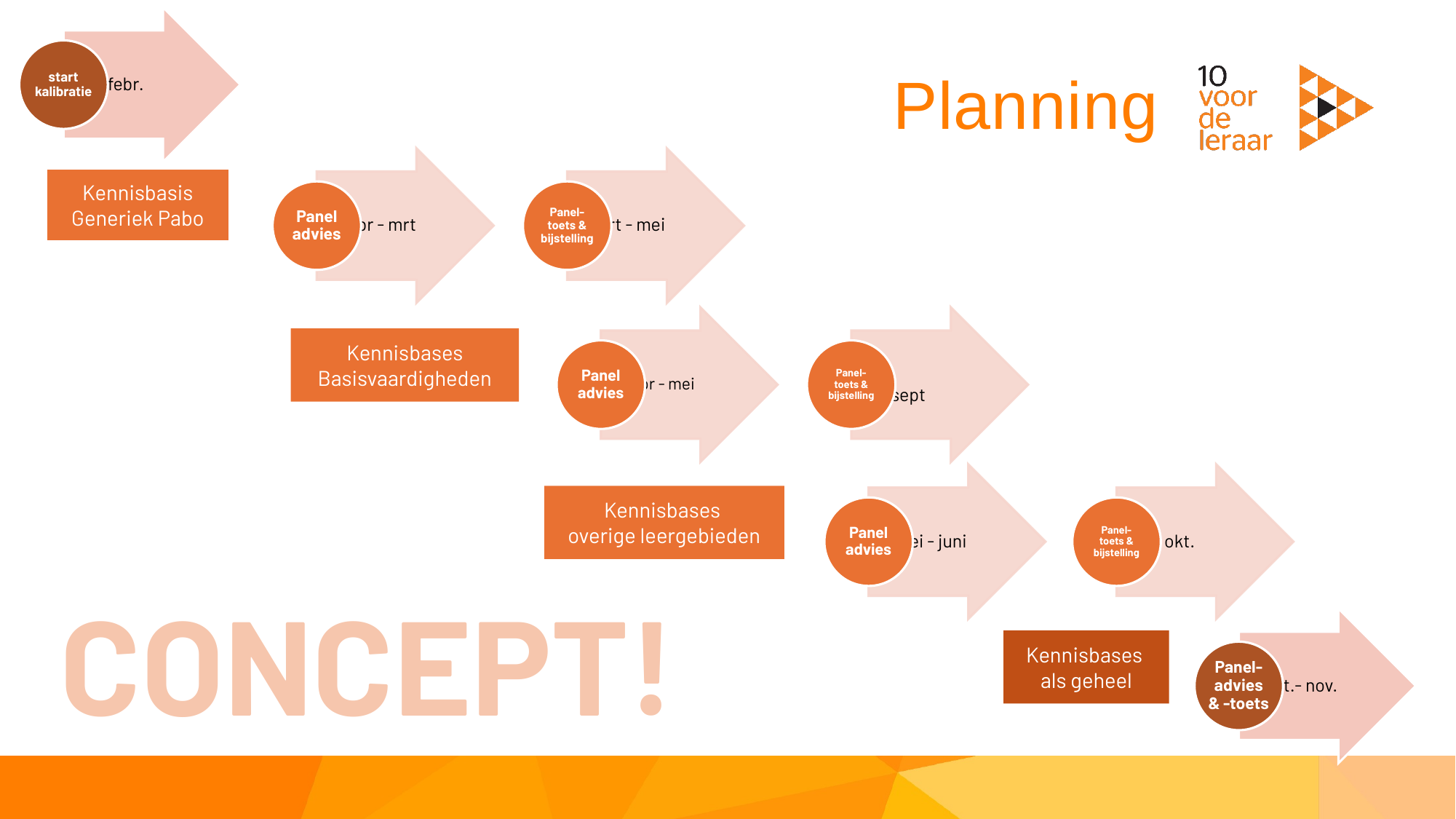

# Planning
febr.
start
kalibratie
febr - mrt
Panel
advies
mrt - mei
Panel-
toets & bijstelling
Kennisbasis Generiek Pabo
apr - mei
Panel
advies

mei-sept
Panel-
toets & bijstelling
Kennisbases Basisvaardigheden
mei - juni
Panel
advies
juni – okt.
Panel-
toets & bijstelling
Kennisbases
overige leergebieden
CONCEPT!
okt.- nov.
Panel-advies
& -toets
Kennisbases
als geheel